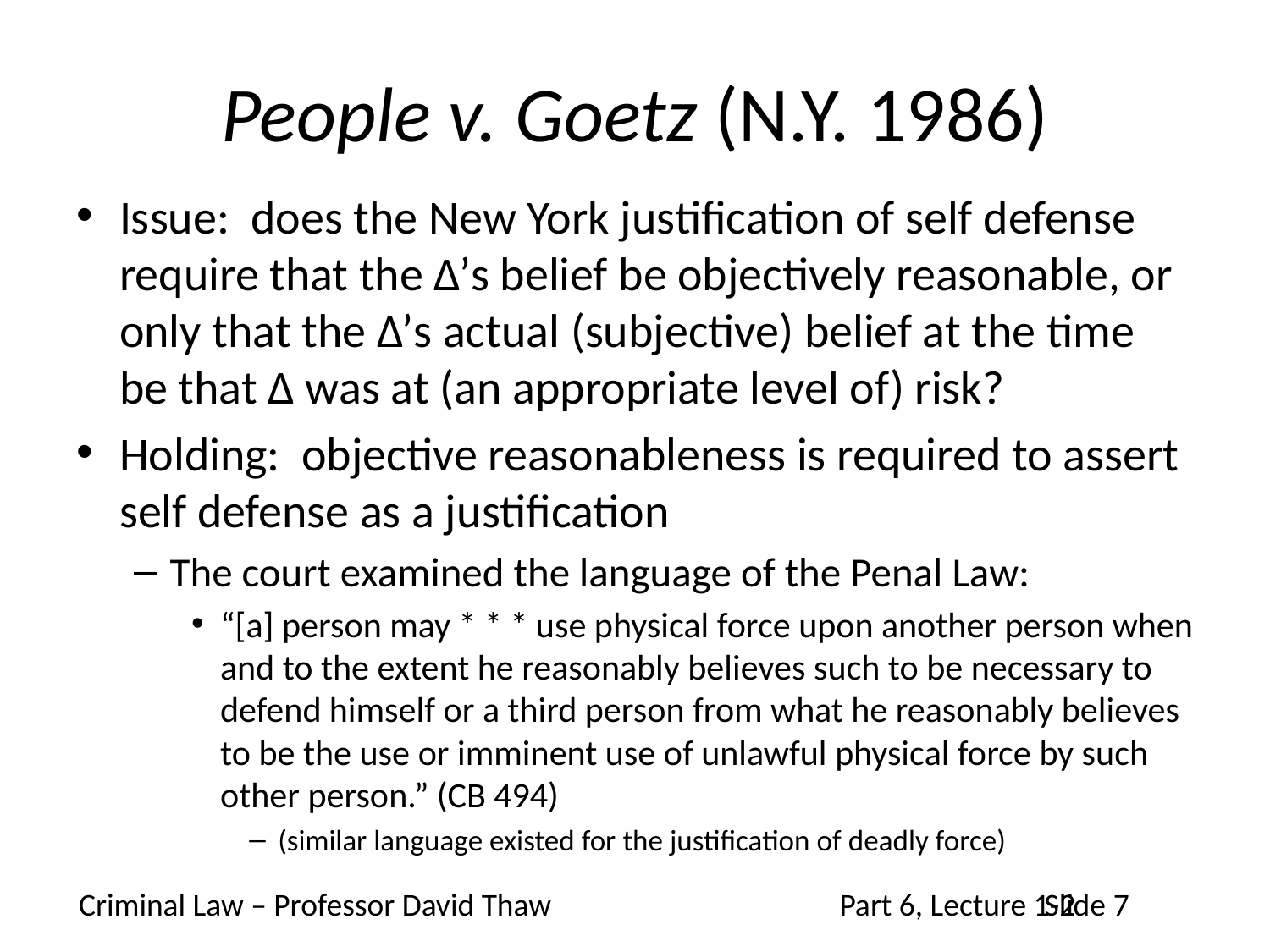

# People v. Goetz (N.Y. 1986)
Issue:  does the New York justification of self defense require that the Δ’s belief be objectively reasonable, or only that the Δ’s actual (subjective) belief at the time be that Δ was at (an appropriate level of) risk?
Holding:  objective reasonableness is required to assert self defense as a justification
The court examined the language of the Penal Law:
“[a] person may * * * use physical force upon another person when and to the extent he reasonably believes such to be necessary to defend himself or a third person from what he reasonably believes to be the use or imminent use of unlawful physical force by such other person.” (CB 494)
(similar language existed for the justification of deadly force)